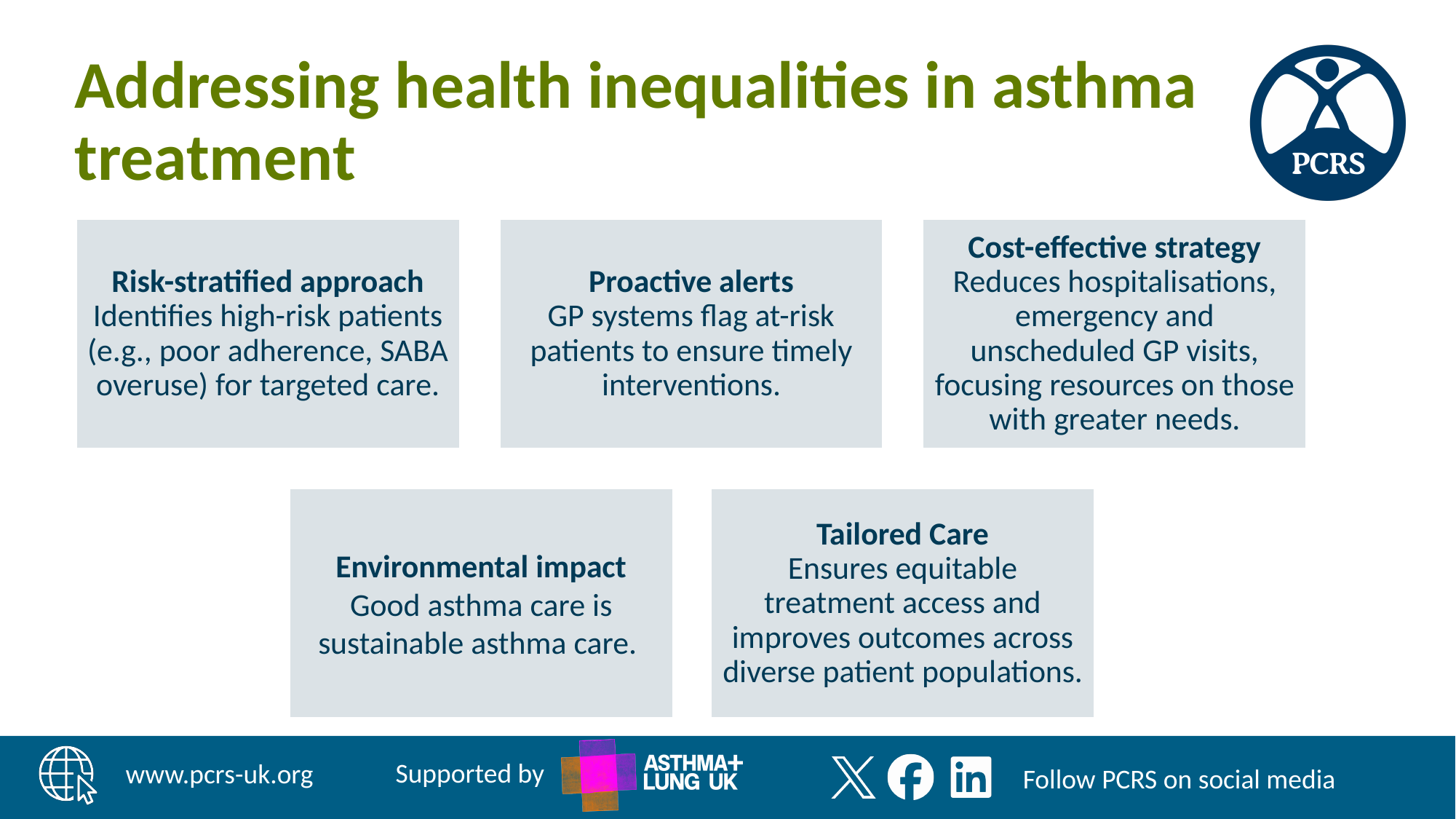

# Addressing health inequalities in asthma treatment
Risk-stratified approach
Identifies high-risk patients (e.g., poor adherence, SABA overuse) for targeted care.
Proactive alerts
GP systems flag at-risk patients to ensure timely interventions.
Cost-effective strategy
Reduces hospitalisations, emergency and unscheduled GP visits, focusing resources on those with greater needs.
Environmental impact
Good asthma care is sustainable asthma care.
Tailored Care
Ensures equitable treatment access and improves outcomes across diverse patient populations.